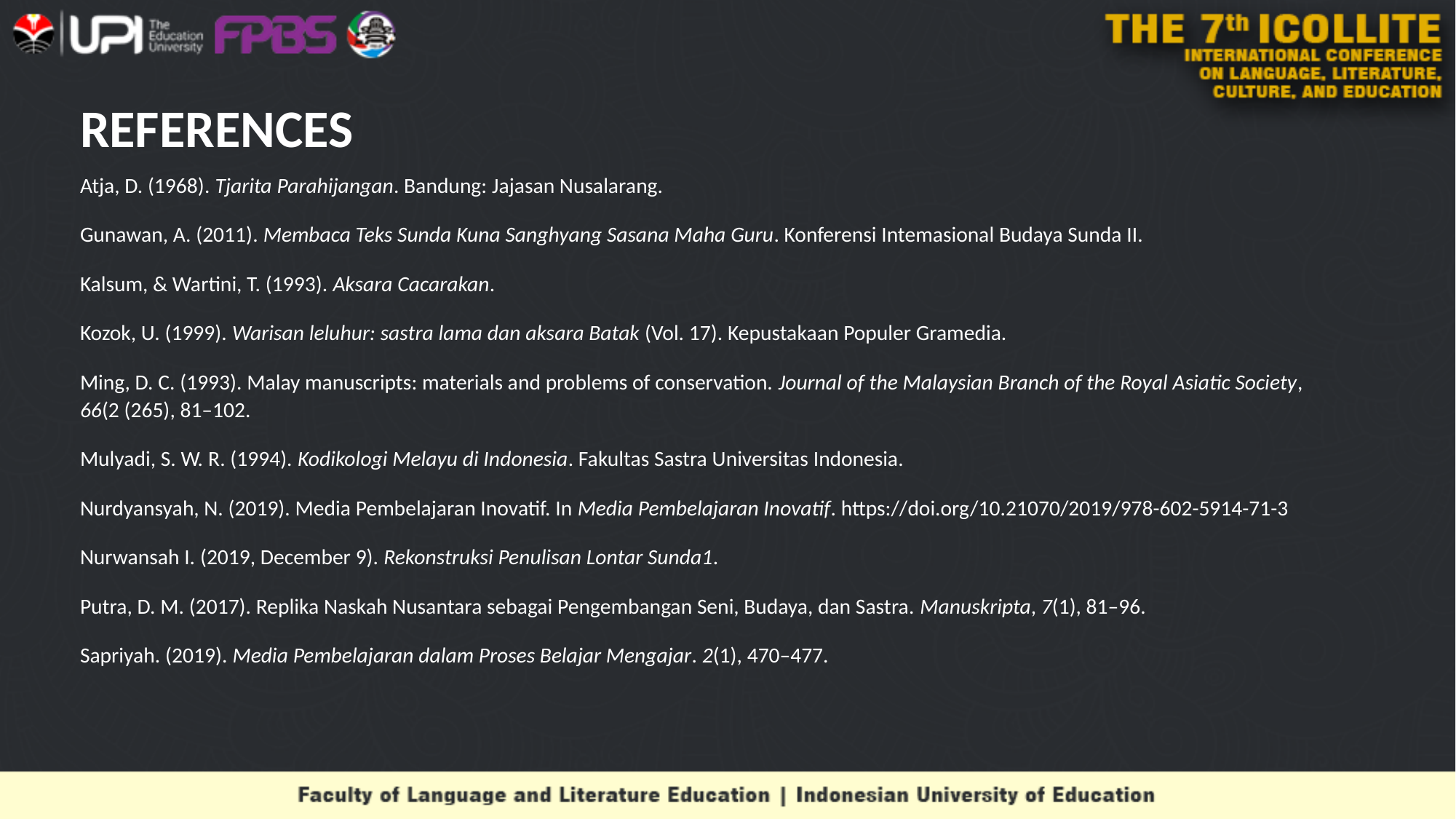

# REFERENCES
Atja, D. (1968). Tjarita Parahijangan. Bandung: Jajasan Nusalarang.
Gunawan, A. (2011). Membaca Teks Sunda Kuna Sanghyang Sasana Maha Guru. Konferensi Intemasional Budaya Sunda II.
Kalsum, & Wartini, T. (1993). Aksara Cacarakan.
Kozok, U. (1999). Warisan leluhur: sastra lama dan aksara Batak (Vol. 17). Kepustakaan Populer Gramedia.
Ming, D. C. (1993). Malay manuscripts: materials and problems of conservation. Journal of the Malaysian Branch of the Royal Asiatic Society, 66(2 (265), 81–102.
Mulyadi, S. W. R. (1994). Kodikologi Melayu di Indonesia. Fakultas Sastra Universitas Indonesia.
Nurdyansyah, N. (2019). Media Pembelajaran Inovatif. In Media Pembelajaran Inovatif. https://doi.org/10.21070/2019/978-602-5914-71-3
Nurwansah I. (2019, December 9). Rekonstruksi Penulisan Lontar Sunda1.
Putra, D. M. (2017). Replika Naskah Nusantara sebagai Pengembangan Seni, Budaya, dan Sastra. Manuskripta, 7(1), 81–96.
Sapriyah. (2019). Media Pembelajaran dalam Proses Belajar Mengajar. 2(1), 470–477.